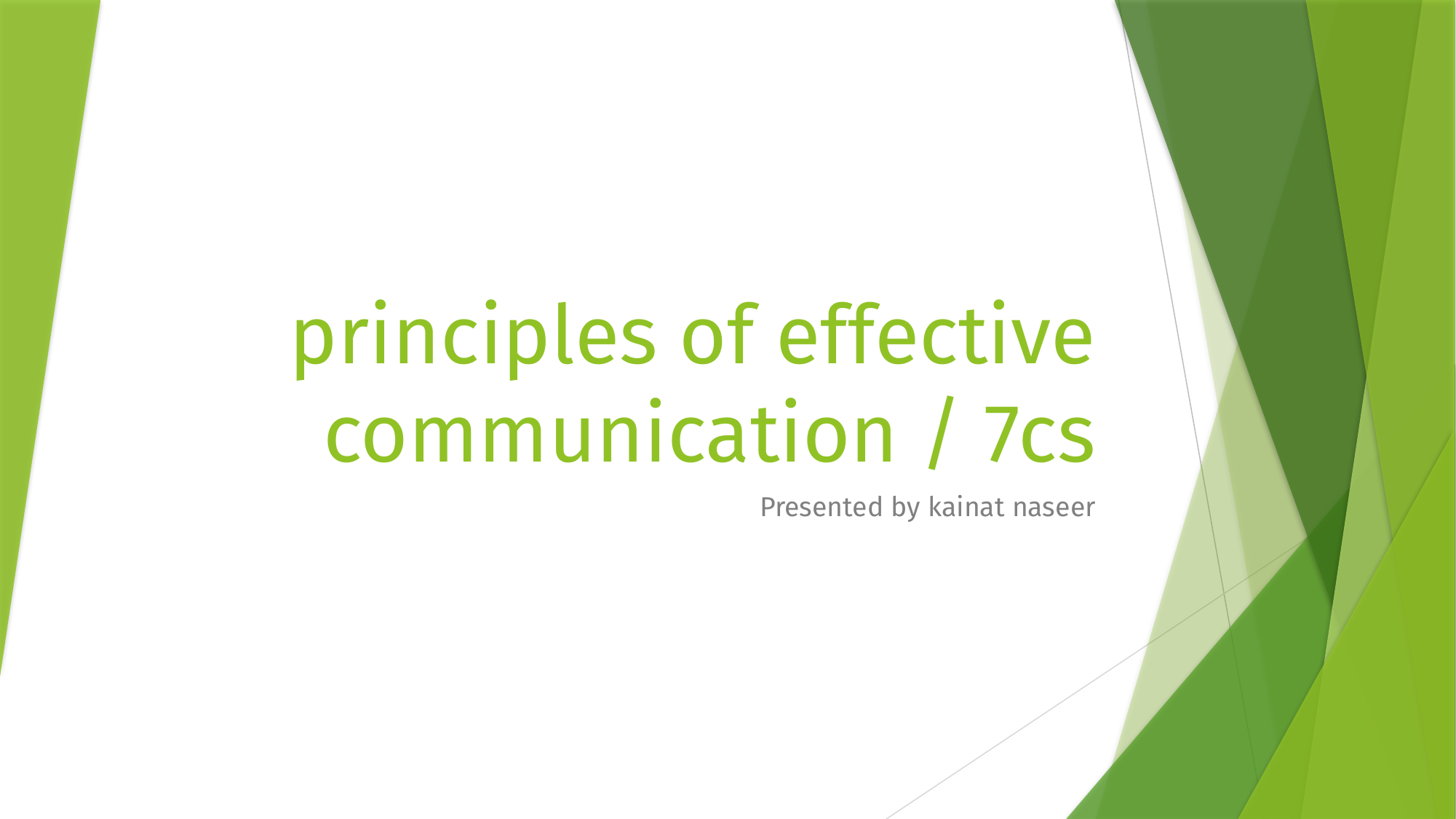

# principles of effective communication / 7cs
Presented by kainat naseer